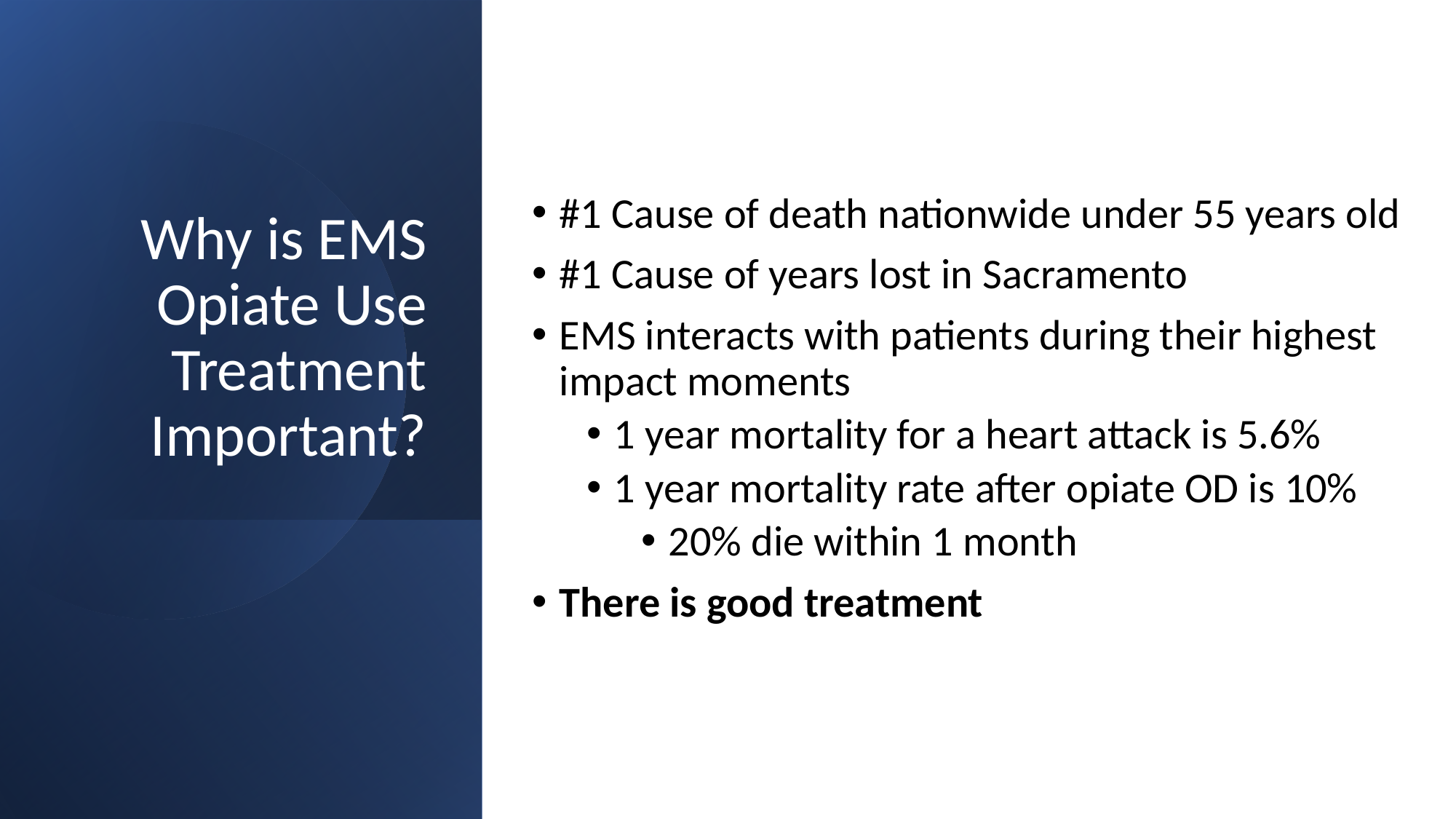

# Why is EMS Opiate Use Treatment Important?
#1 Cause of death nationwide under 55 years old
#1 Cause of years lost in Sacramento
EMS interacts with patients during their highest impact moments
1 year mortality for a heart attack is 5.6%
1 year mortality rate after opiate OD is 10%
20% die within 1 month
There is good treatment